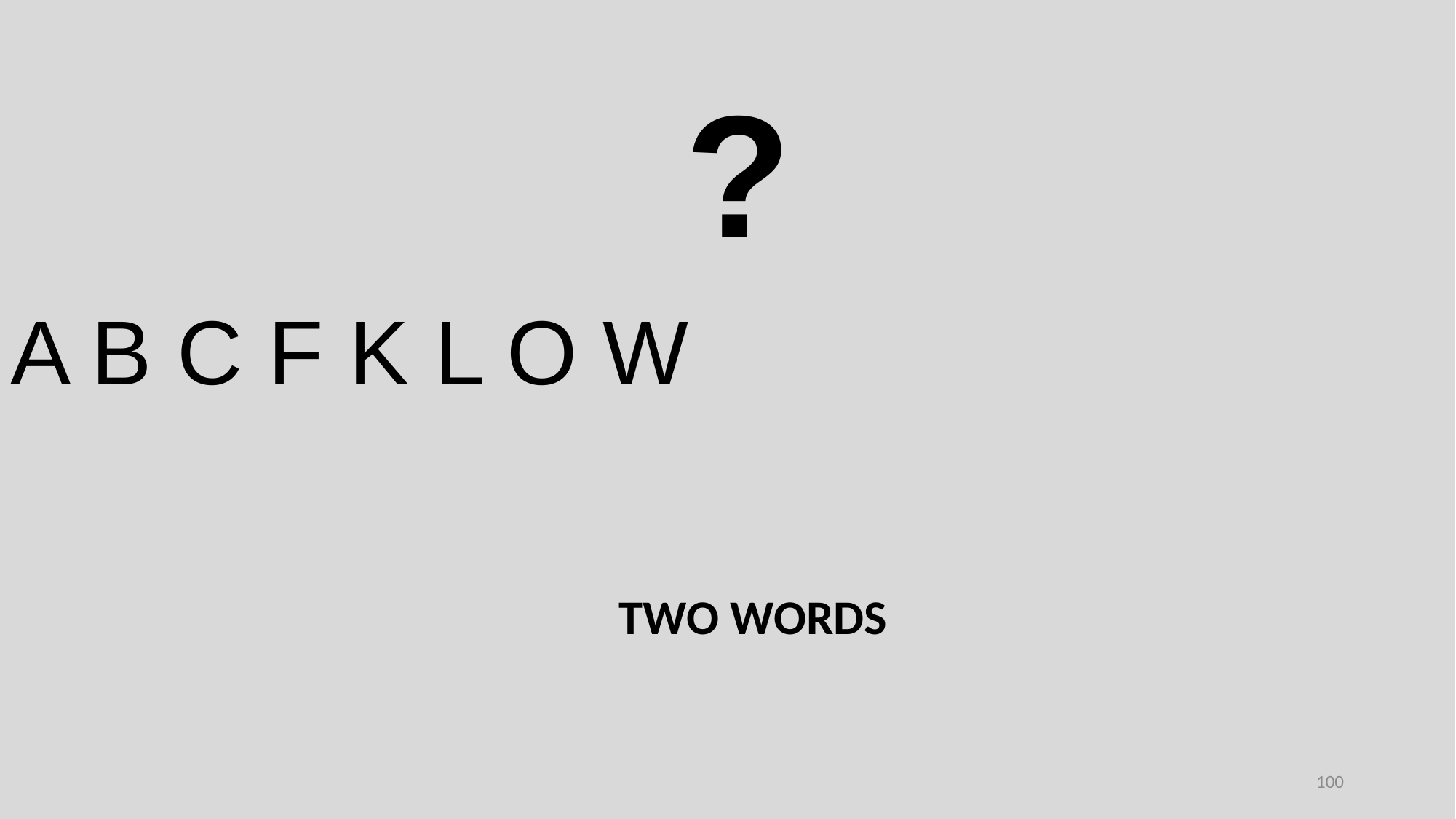

?
A B C F K L O W
TWO WORDS
100